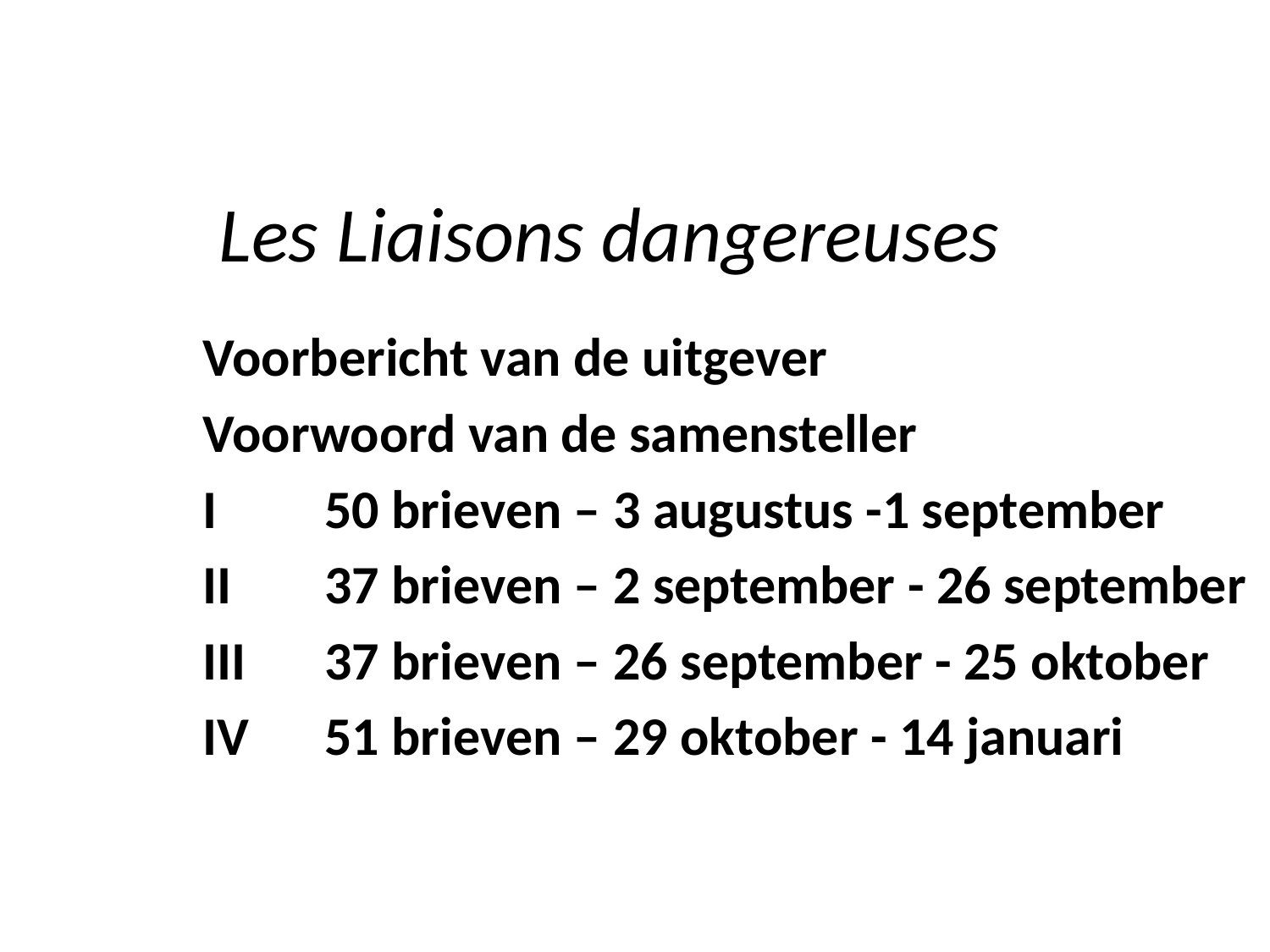

# Les Liaisons dangereuses
Voorbericht van de uitgever
Voorwoord van de samensteller
I 	50 brieven – 3 augustus -1 september
II	37 brieven – 2 september - 26 september
III	37 brieven – 26 september - 25 oktober
IV	51 brieven – 29 oktober - 14 januari